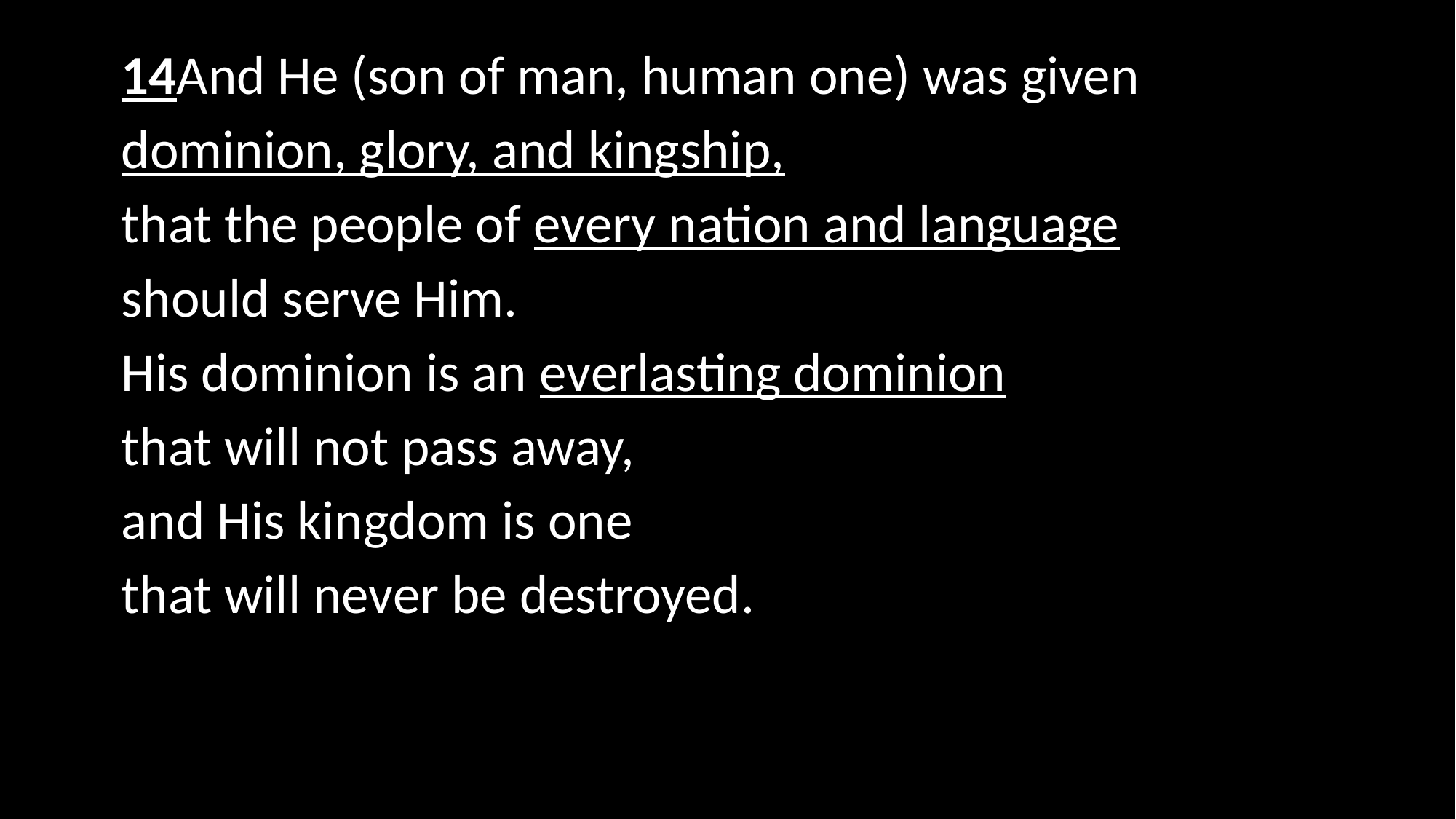

14And He (son of man, human one) was given
dominion, glory, and kingship,
that the people of every nation and language
should serve Him.
His dominion is an everlasting dominion
that will not pass away,
and His kingdom is one
that will never be destroyed.